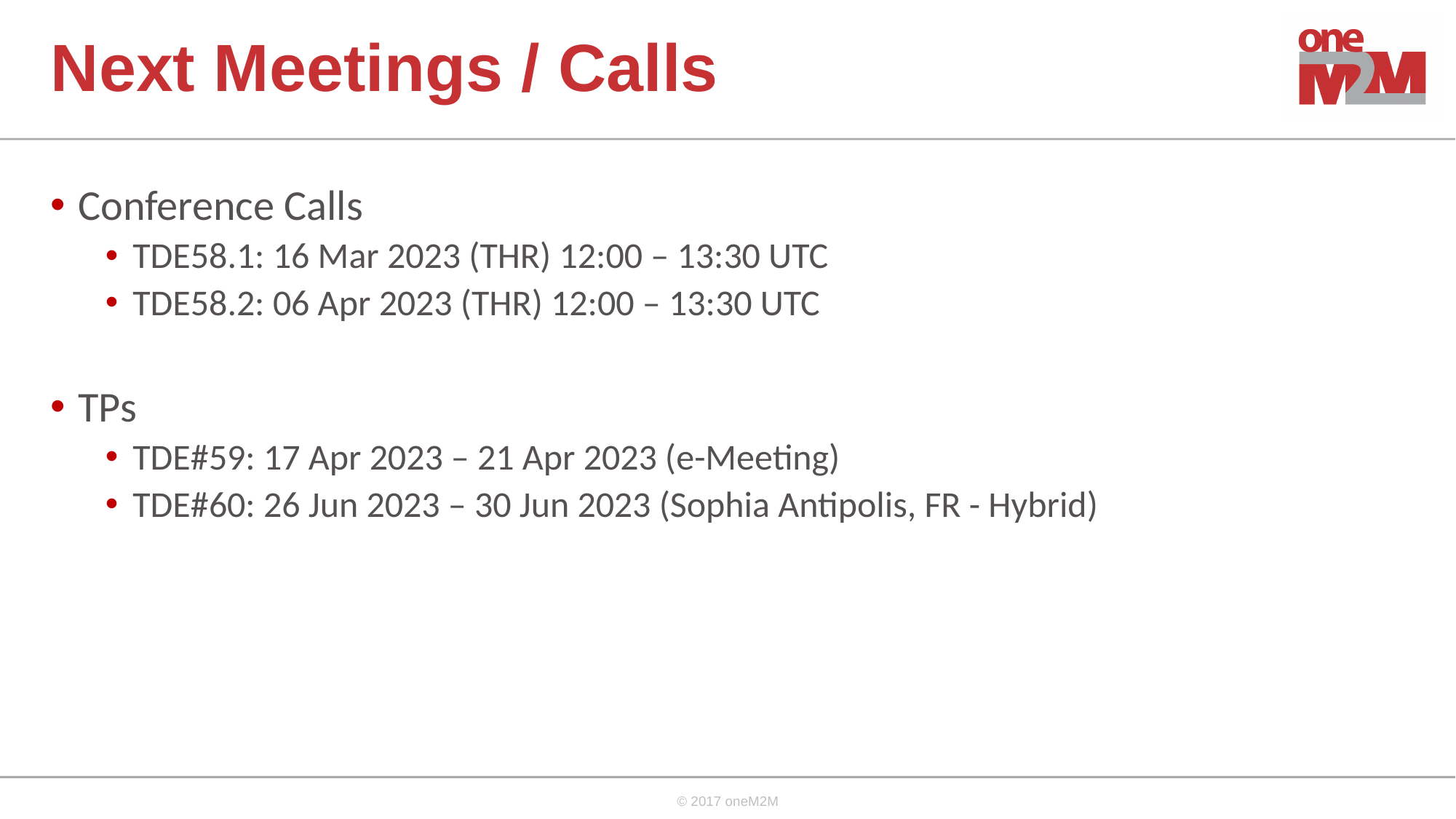

# Next Meetings / Calls
Conference Calls
TDE58.1: 16 Mar 2023 (THR) 12:00 – 13:30 UTC
TDE58.2: 06 Apr 2023 (THR) 12:00 – 13:30 UTC

TPs
TDE#59: 17 Apr 2023 – 21 Apr 2023 (e-Meeting)
TDE#60: 26 Jun 2023 – 30 Jun 2023 (Sophia Antipolis, FR - Hybrid)